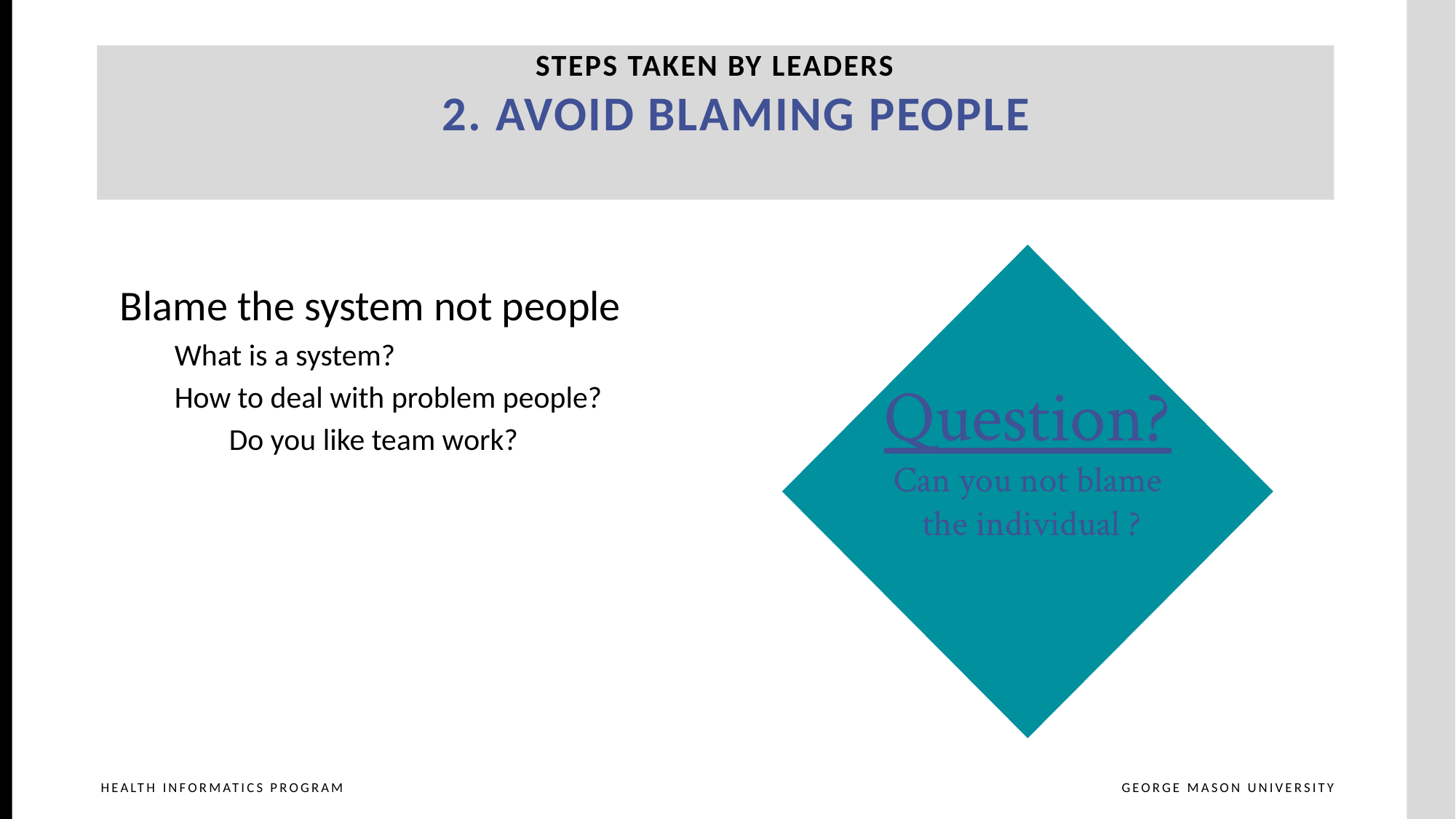

Steps Taken by Leaders
2. Avoid blaming people

Question?
Can you not blame
 the individual ?
Blame the system not people
What is a system?
How to deal with problem people?
Do you like team work?